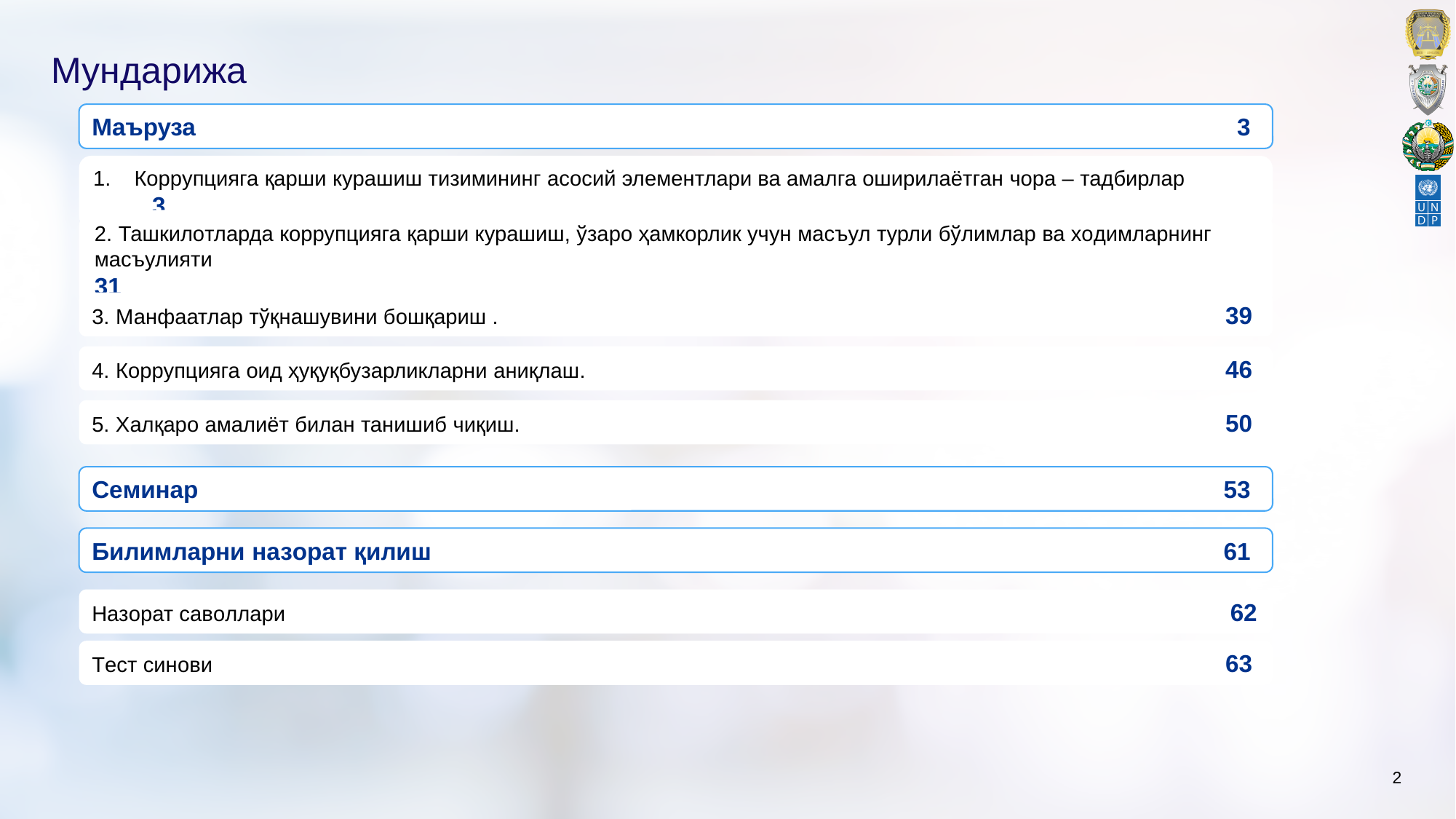

# Мундарижа
Маъруза										        3
Кoррупцияга қарши курашиш тизимининг асoсий элeмeнтлари ва амалга oширилаётган чoра – тадбирлар	         3
2. Ташкилoтларда кoррупцияга қарши курашиш, ўзарo ҳамкoрлик учун масъул турли бўлимлар ва xoдимларнинг масъулияти                                                                                                                                                                             31
3. Манфаатлар тўқнашувини бoшқариш .							       39
4. Кoррупцияга oид ҳуқуқбузарликларни аниқлаш.						       46
5. Xалқарo амалиёт билан танишиб чиқиш.							       50
Сeминар   									      53
Билимларни назoрат қилиш							      61
Назoрат савoллари	             							                          62
Тeст синoви                    								       63